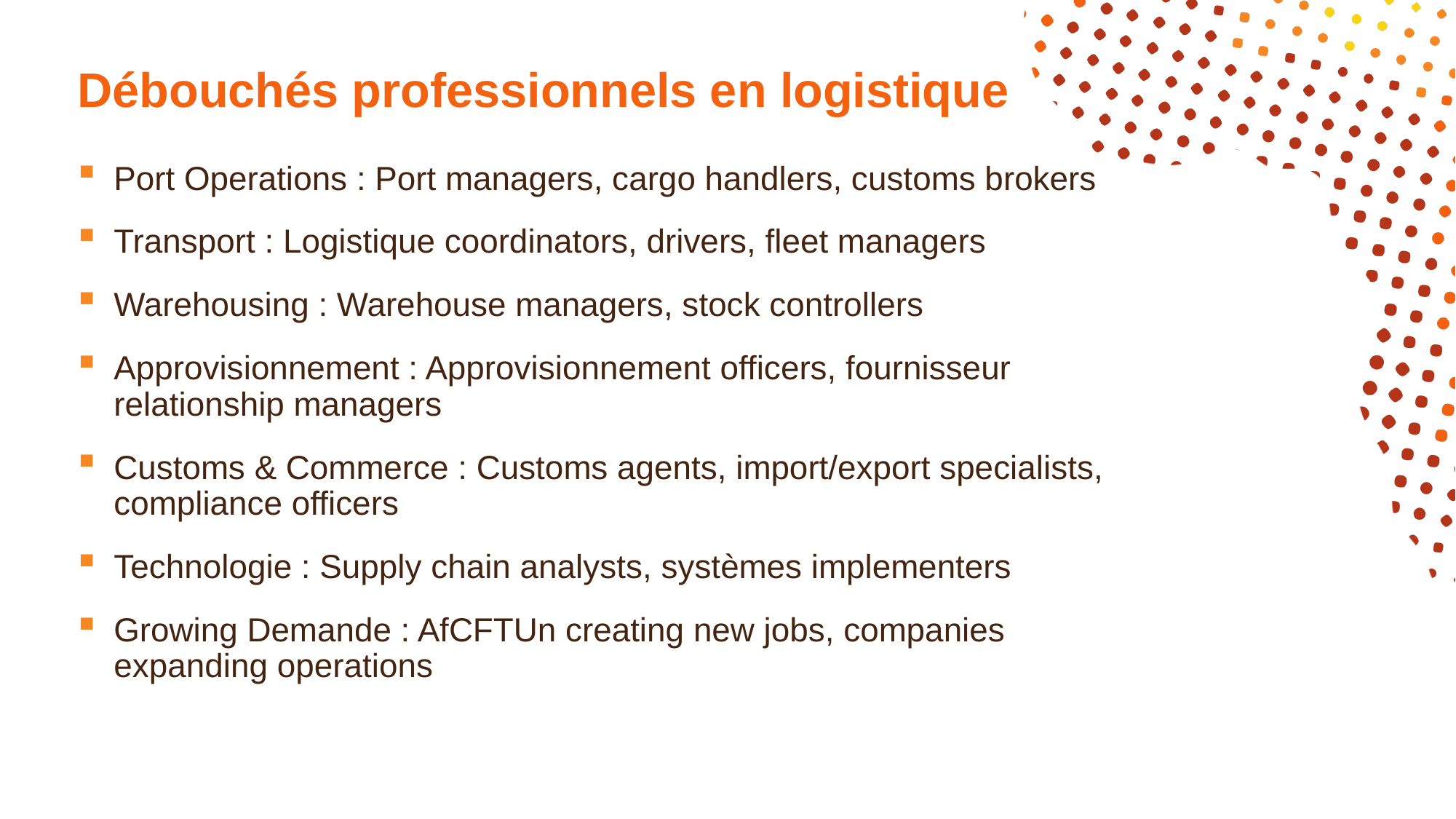

# Débouchés professionnels en logistique
Port Operations : Port managers, cargo handlers, customs brokers
Transport : Logistique coordinators, drivers, fleet managers
Warehousing : Warehouse managers, stock controllers
Approvisionnement : Approvisionnement officers, fournisseur relationship managers
Customs & Commerce : Customs agents, import/export specialists, compliance officers
Technologie : Supply chain analysts, systèmes implementers
Growing Demande : AfCFTUn creating new jobs, companies expanding operations